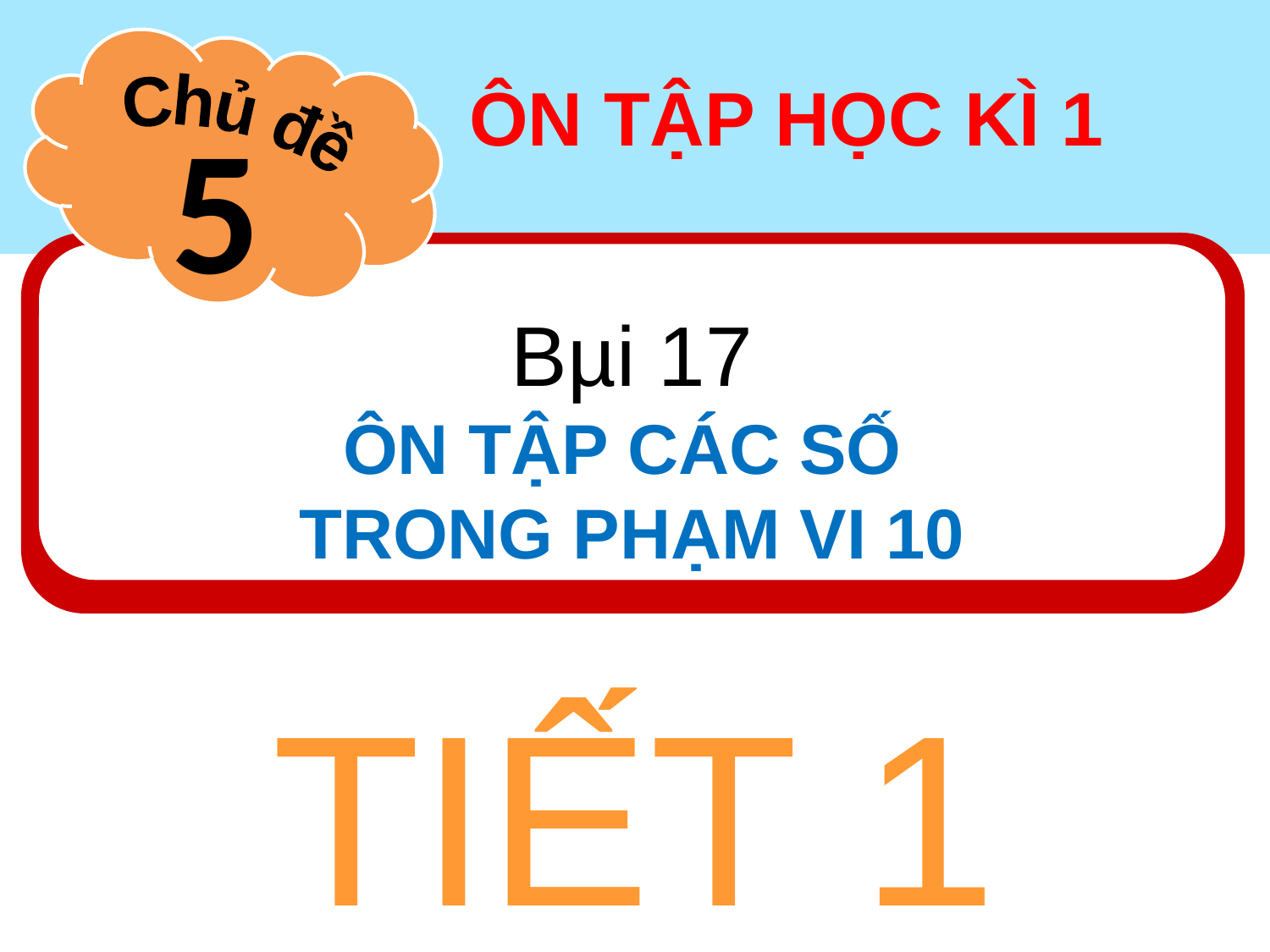

ÔN TẬP HỌC KÌ 1
5
Chủ đề

Bµi 17
ÔN TẬP CÁC SỐ
TRONG PHẠM VI 10
#
TIẾT 1